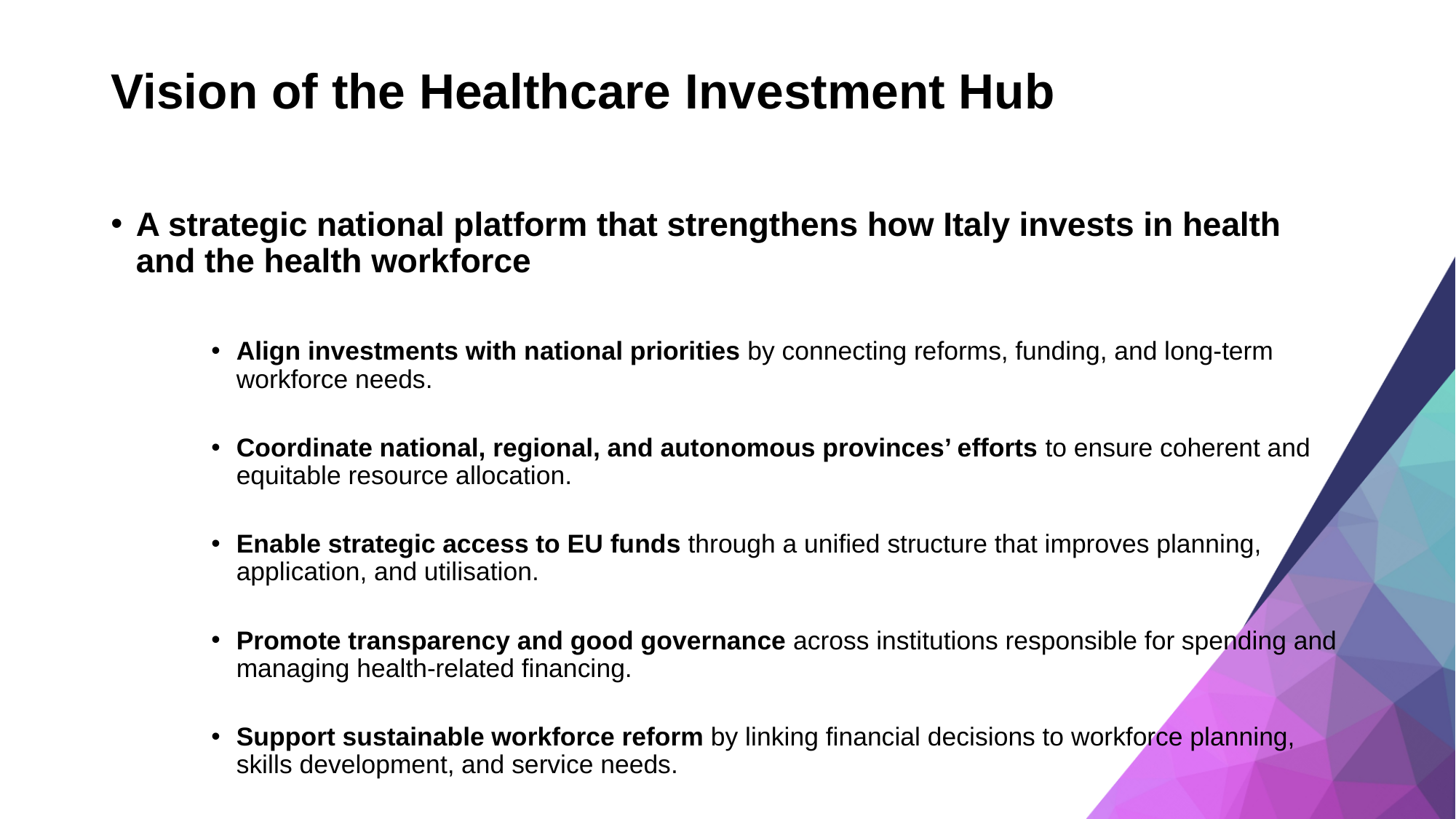

# Vision of the Healthcare Investment Hub
A strategic national platform that strengthens how Italy invests in health and the health workforce

Align investments with national priorities by connecting reforms, funding, and long-term workforce needs.

Coordinate national, regional, and autonomous provinces’ efforts to ensure coherent and equitable resource allocation.

Enable strategic access to EU funds through a unified structure that improves planning, application, and utilisation.

Promote transparency and good governance across institutions responsible for spending and managing health-related financing.

Support sustainable workforce reform by linking financial decisions to workforce planning, skills development, and service needs.